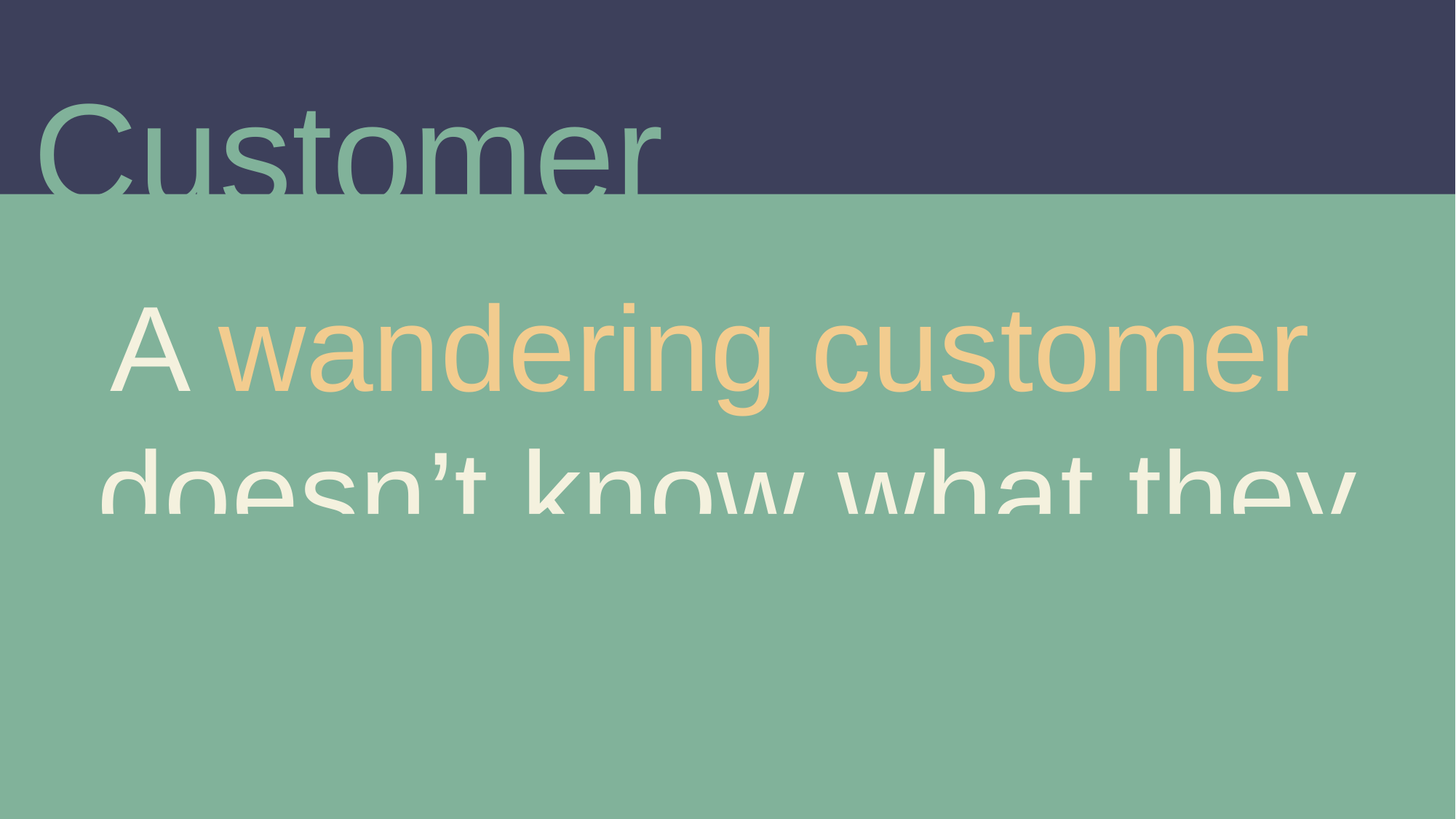

Customer
A wandering customer
doesn’t know what they want.